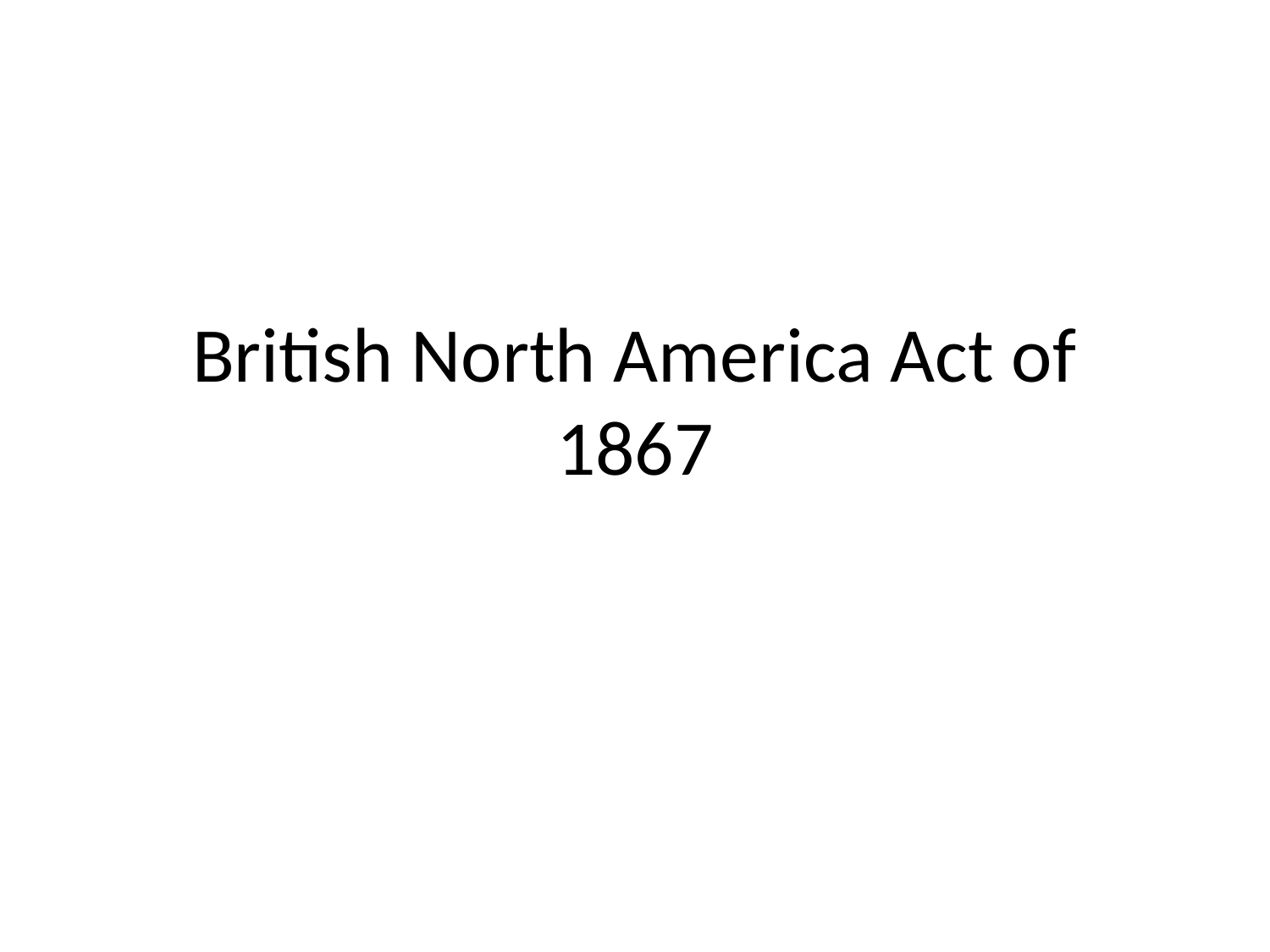

# British North America Act of 1867